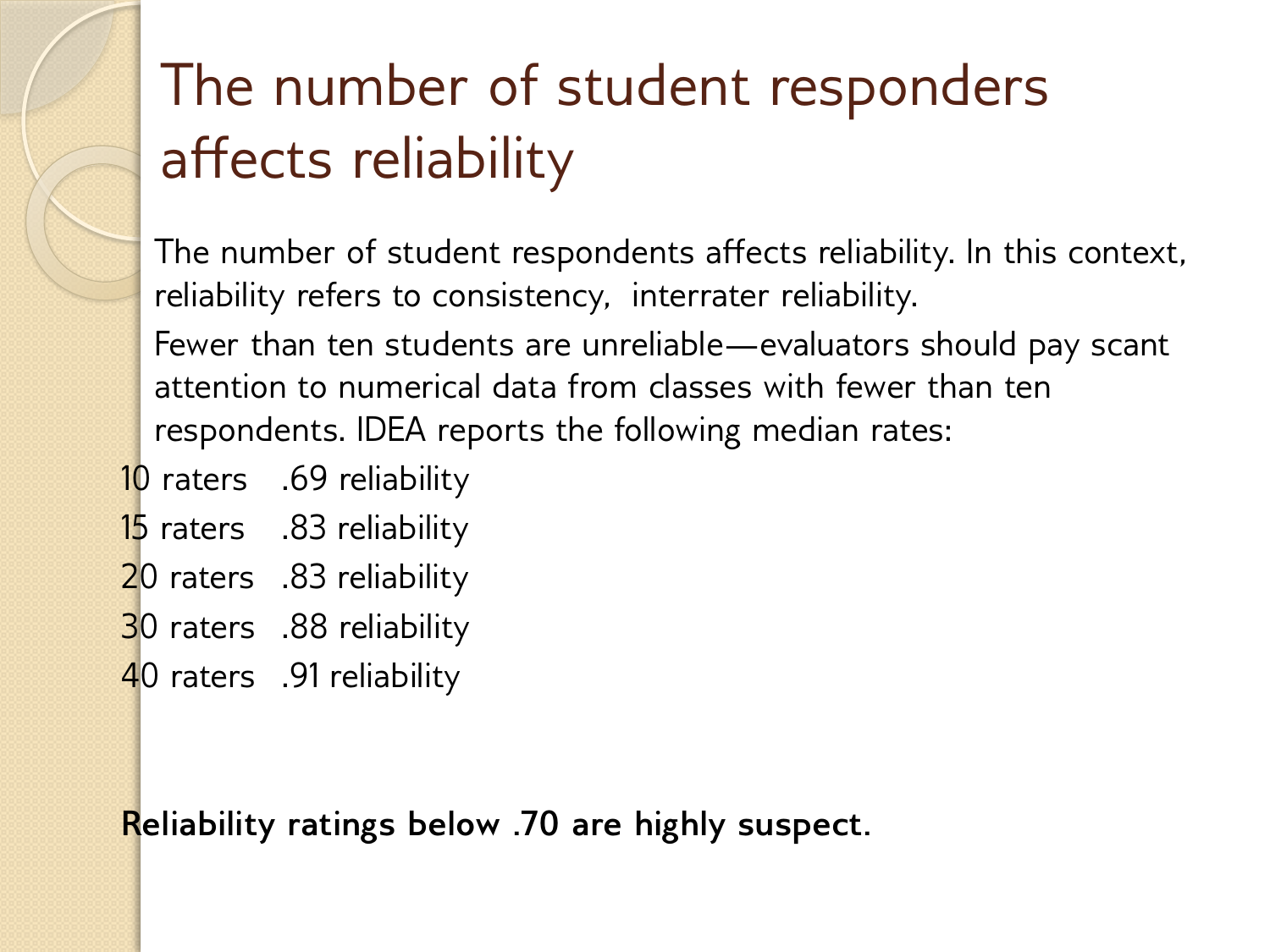

# The number of student responders affects reliability
The number of student respondents affects reliability. In this context, reliability refers to consistency,  interrater reliability.
Fewer than ten students are unreliable—evaluators should pay scant attention to numerical data from classes with fewer than ten respondents. IDEA reports the following median rates:
		10 raters	.69 reliability
		15 raters	.83 reliability
		20 raters	.83 reliability
		30 raters	.88 reliability
		40 raters	.91 reliability

		Reliability ratings below .70 are highly suspect.